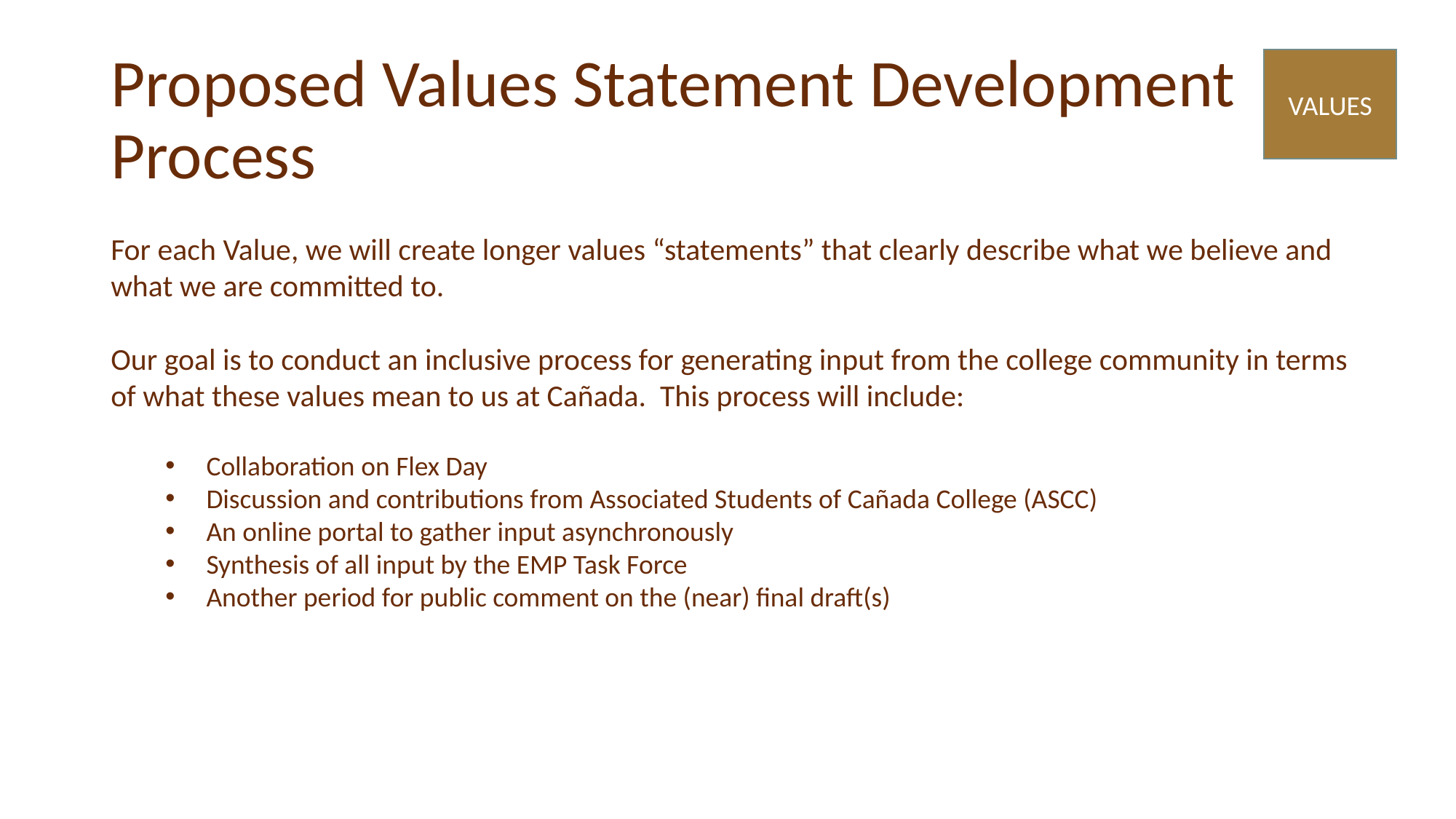

Proposed Values Statement Development Process
VALUES
For each Value, we will create longer values “statements” that clearly describe what we believe and what we are committed to.

Our goal is to conduct an inclusive process for generating input from the college community in terms of what these values mean to us at Cañada.  This process will include:

Collaboration on Flex Day
Discussion and contributions from Associated Students of Cañada College (ASCC)
An online portal to gather input asynchronously
Synthesis of all input by the EMP Task Force
Another period for public comment on the (near) final draft(s)